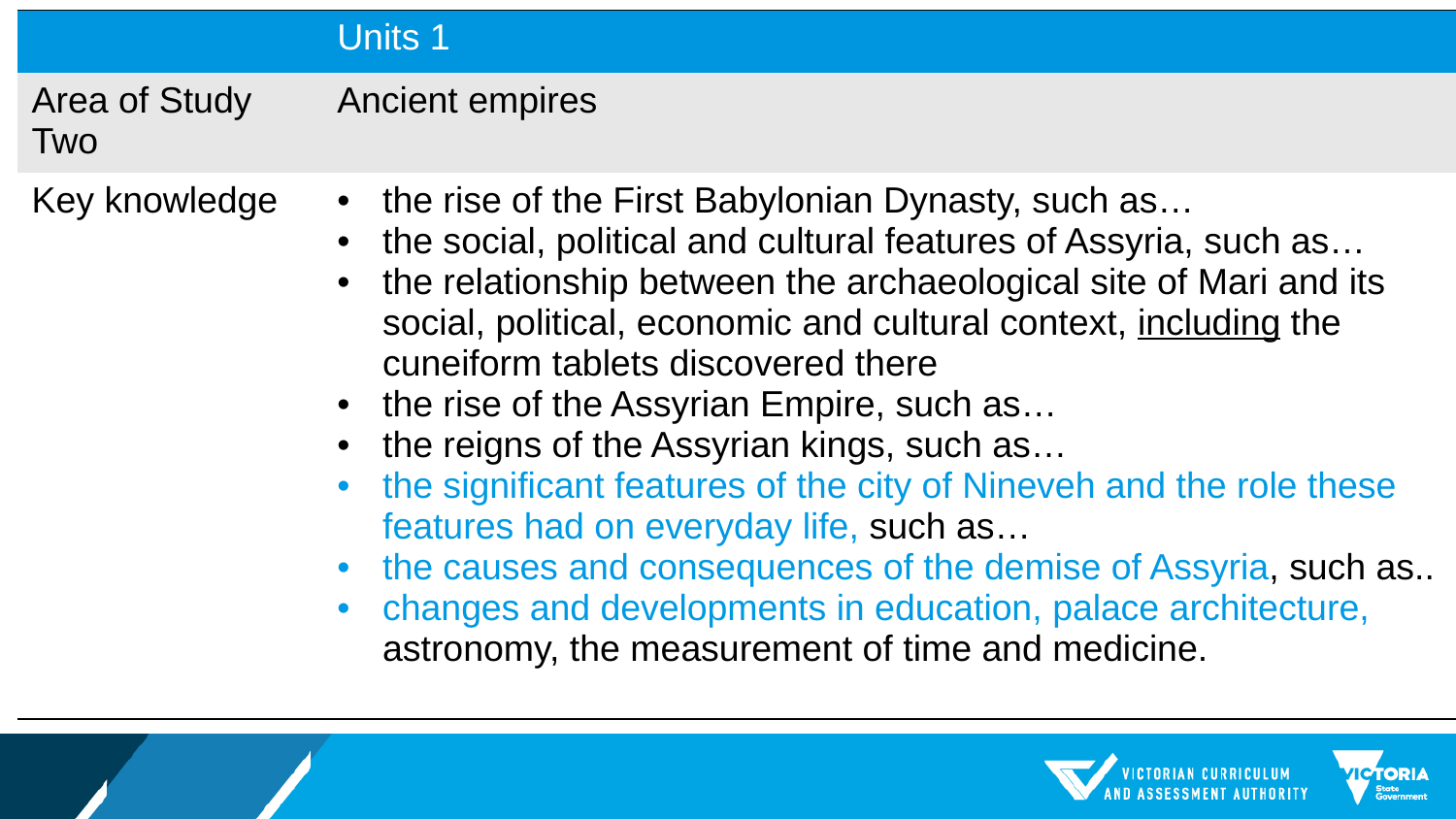

|  | Units 1 |
| --- | --- |
| Area of Study Two | Ancient empires |
| Key knowledge | the rise of the First Babylonian Dynasty, such as… the social, political and cultural features of Assyria, such as… the relationship between the archaeological site of Mari and its social, political, economic and cultural context, including the cuneiform tablets discovered there the rise of the Assyrian Empire, such as… the reigns of the Assyrian kings, such as… the significant features of the city of Nineveh and the role these features had on everyday life, such as… the causes and consequences of the demise of Assyria, such as.. changes and developments in education, palace architecture, astronomy, the measurement of time and medicine. |